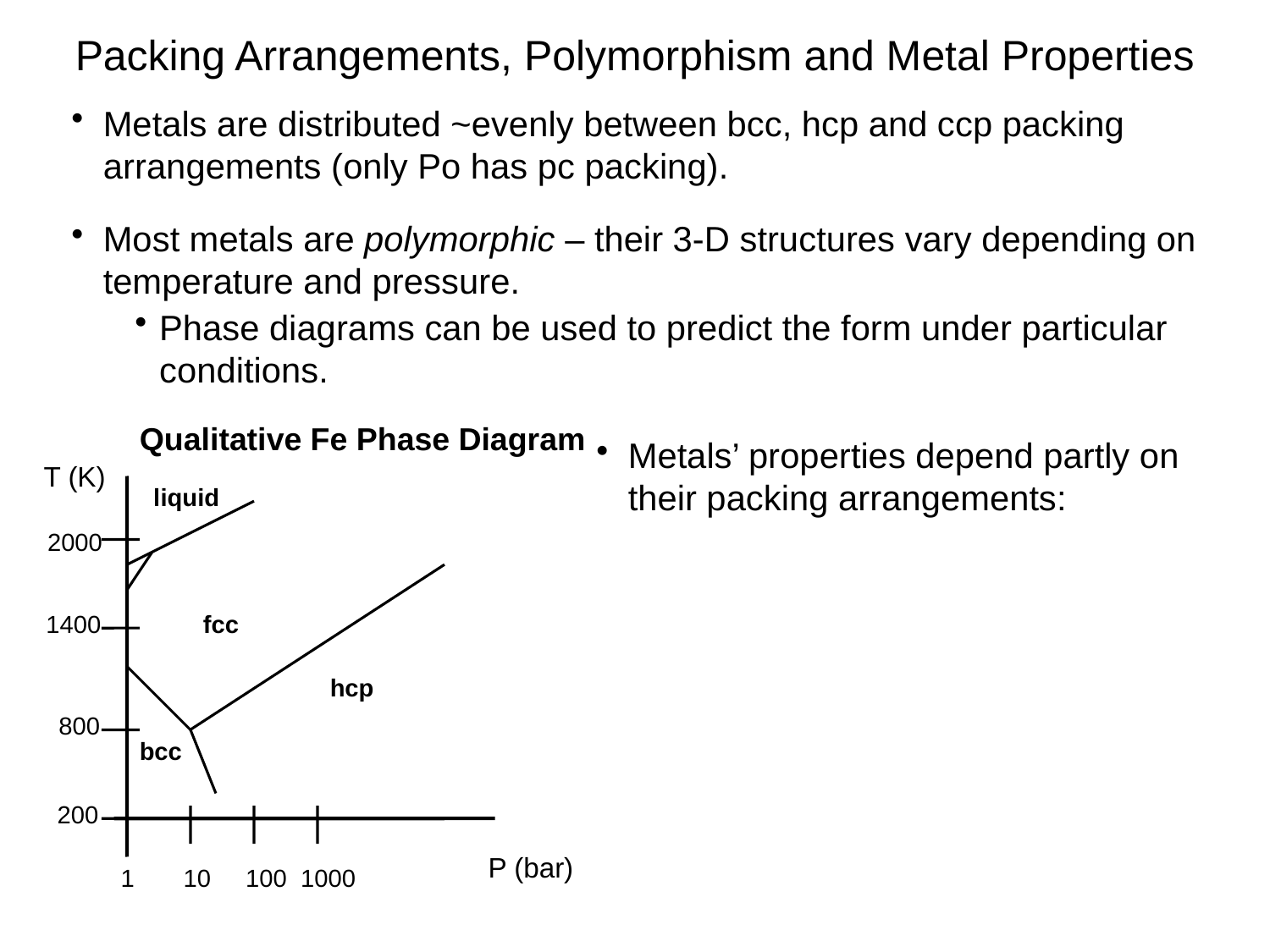

Packing Arrangements, Polymorphism and Metal Properties
Metals are distributed ~evenly between bcc, hcp and ccp packing arrangements (only Po has pc packing).

Most metals are polymorphic – their 3-D structures vary depending on temperature and pressure.
Phase diagrams can be used to predict the form under particular conditions.
Qualitative Fe Phase Diagram
Metals’ properties depend partly on their packing arrangements:
    T (K)

  liquid

     2000

   1400
fcc

hcp
   800

bcc

 200

    P (bar)
 1       10     100  1000